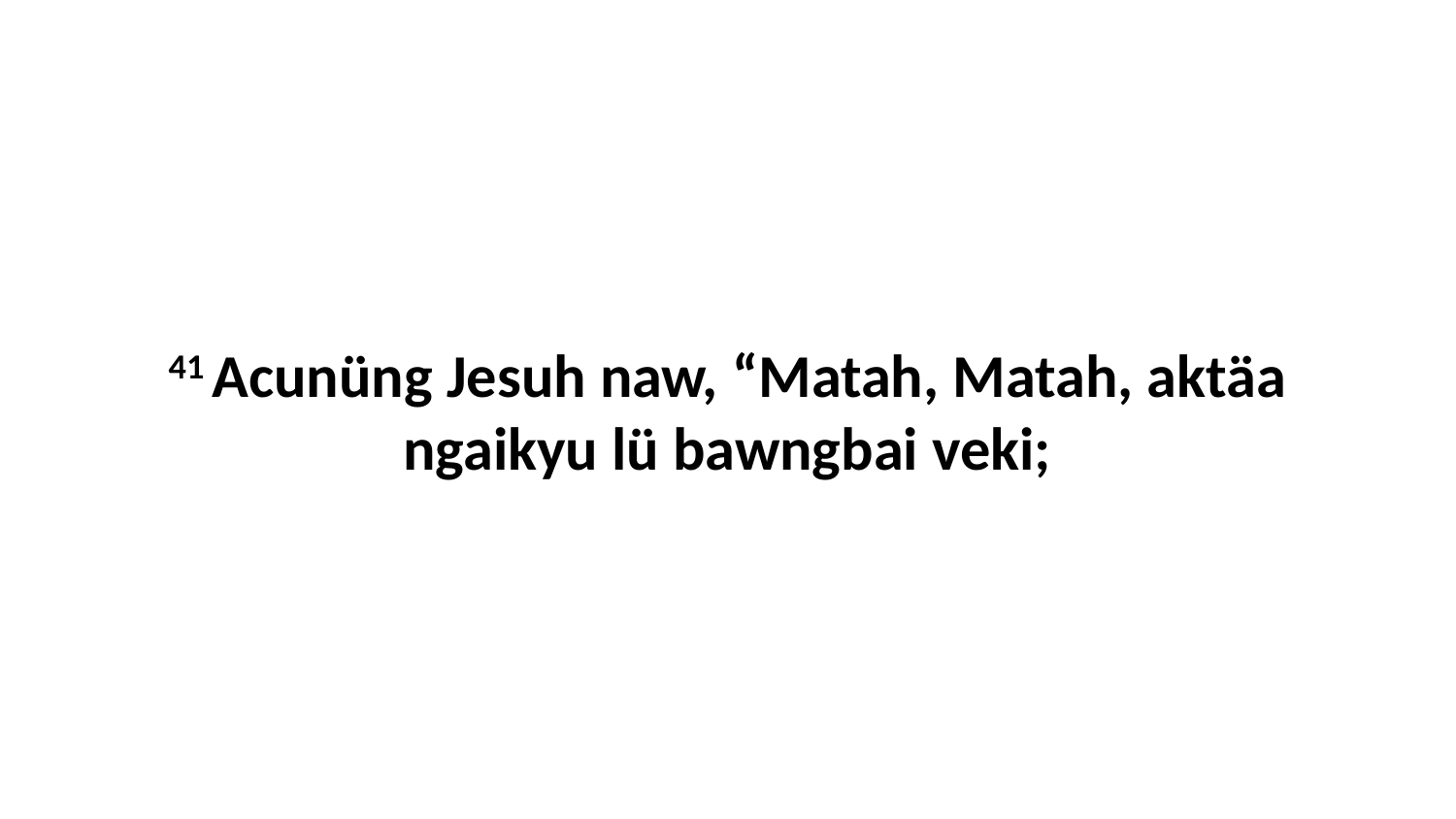

41 Acunüng Jesuh naw, “Matah, Matah, aktäa ngaikyu lü bawngbai veki;